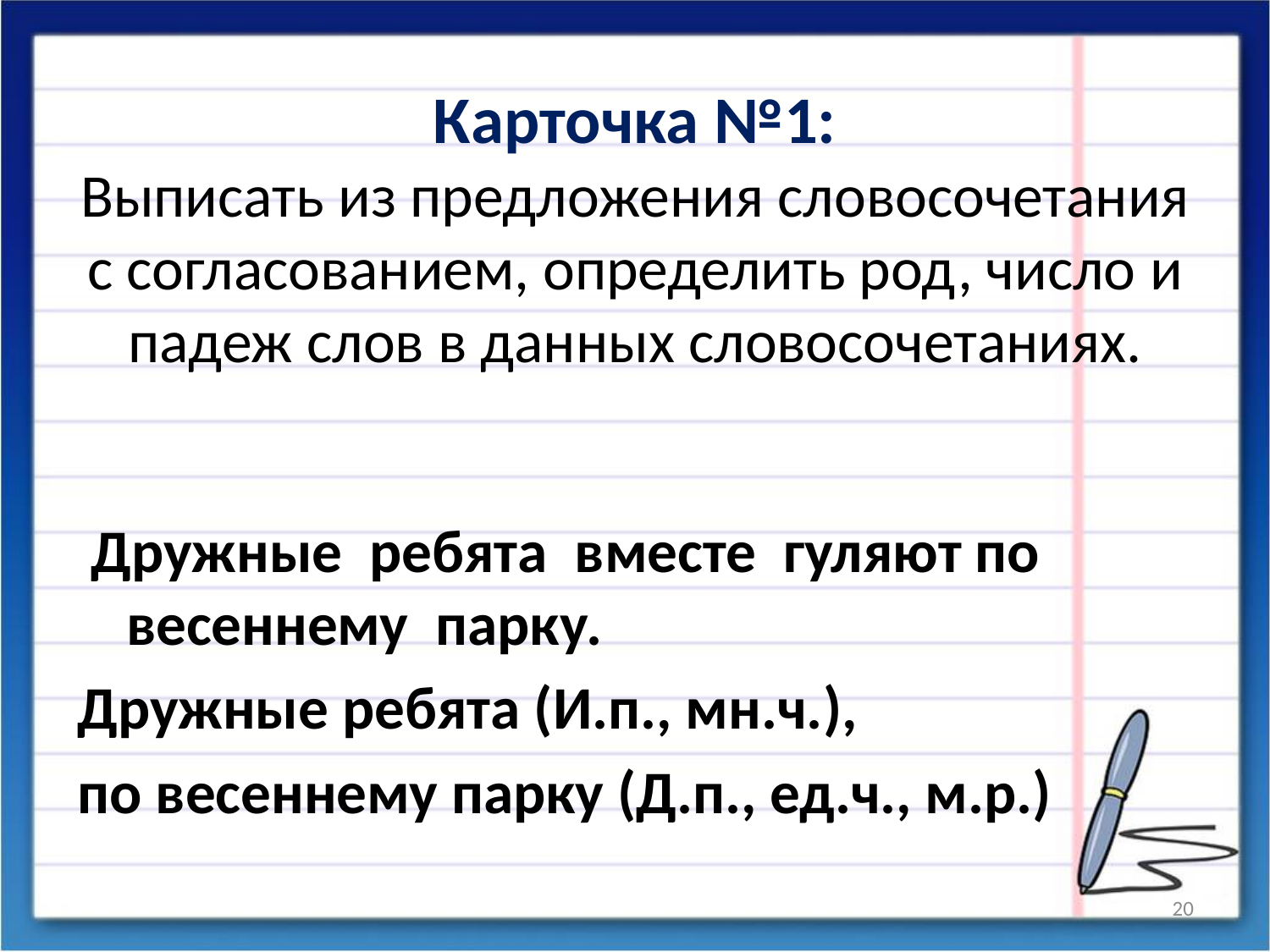

# Карточка №1: Выписать из предложения словосочетания с согласованием, определить род, число и падеж слов в данных словосочетаниях.
 Дружные  ребята  вместе  гуляют по  весеннему  парку.
Дружные ребята (И.п., мн.ч.),
по весеннему парку (Д.п., ед.ч., м.р.)
20